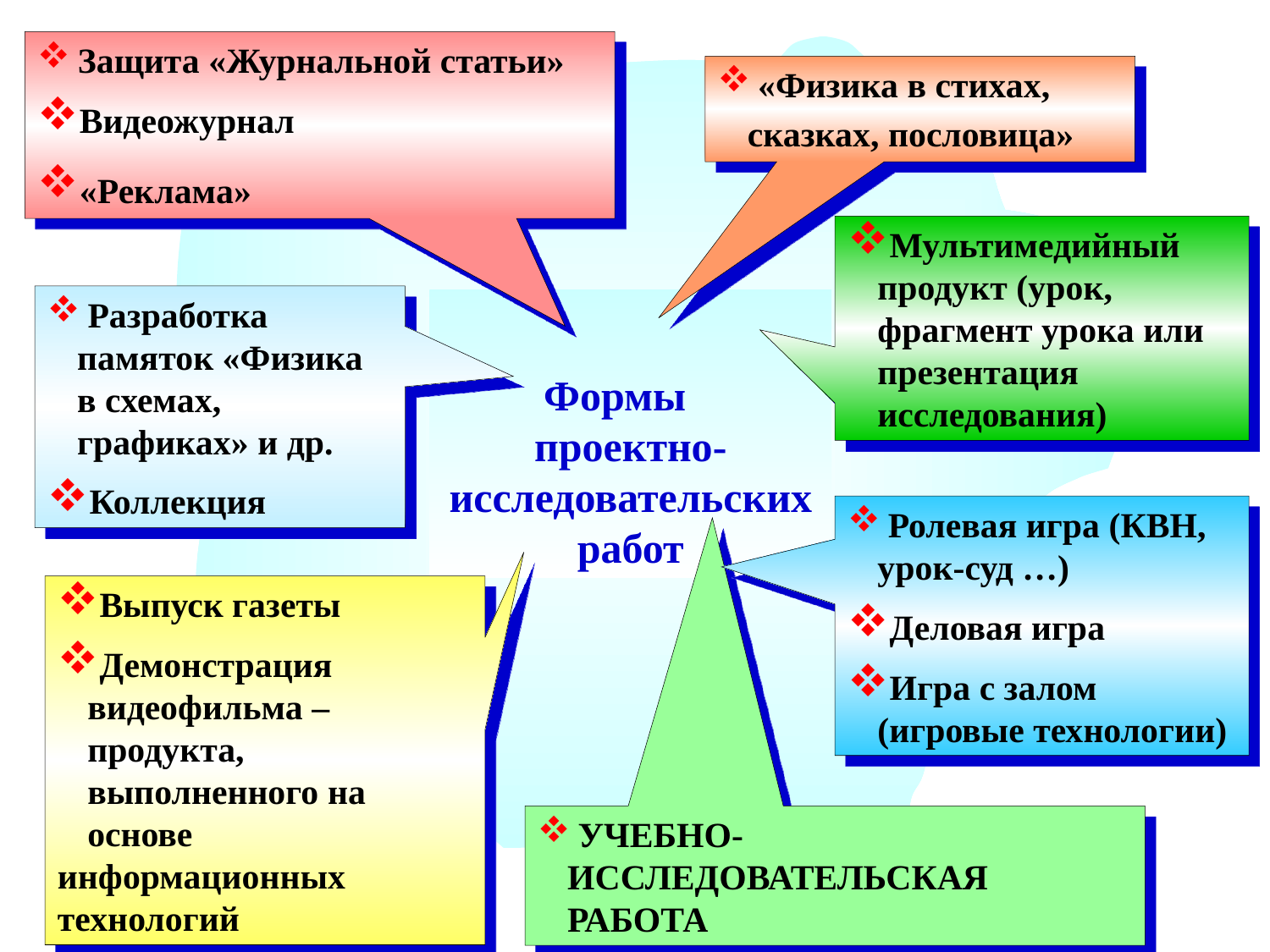

Защита «Журнальной статьи»
Видеожурнал
«Реклама»

Формы    проектно-исследовательскихработ
 «Физика в стихах,  сказках, пословица»
Мультимедийный продукт (урок, фрагмент урока или презентация исследования)
 Разработка памяток «Физика  в схемах, графиках» и др.
Коллекция
 Ролевая игра (КВН, урок-суд …)
Деловая игра
Игра с залом (игровые технологии)
Выпуск газеты
Демонстрация видеофильма – продукта, выполненного на основе
информационных технологий
 УЧЕБНО-ИССЛЕДОВАТЕЛЬСКАЯ РАБОТА